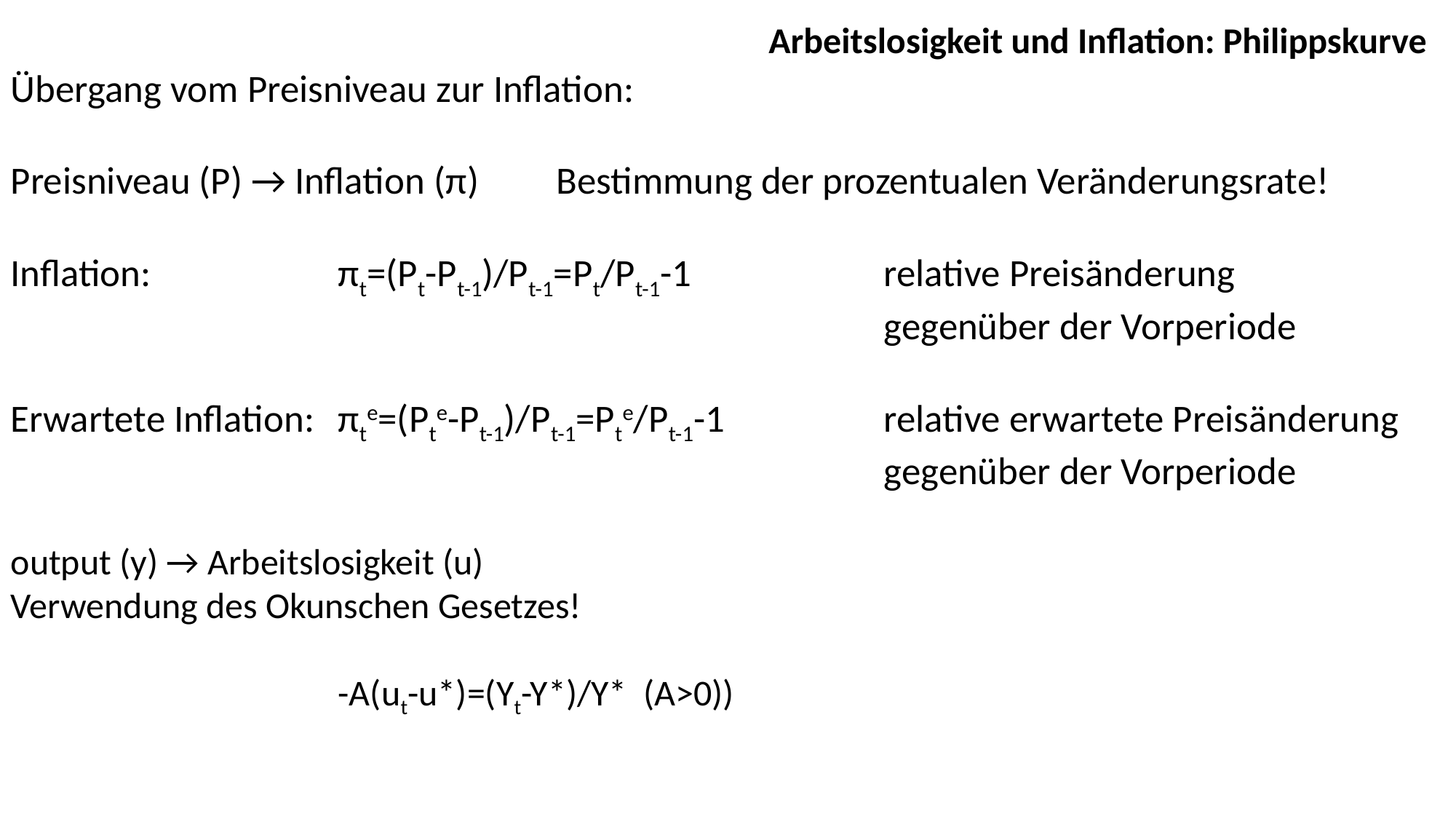

Arbeitslosigkeit und Inflation: Philippskurve
Übergang vom Preisniveau zur Inflation:

Preisniveau (P) → Inflation (π)	Bestimmung der prozentualen Veränderungsrate!

Inflation:		πt=(Pt-Pt-1)/Pt-1=Pt/Pt-1-1		relative Preisänderung 										gegenüber der Vorperiode

Erwartete Inflation:	πte=(Pte-Pt-1)/Pt-1=Pte/Pt-1-1		relative erwartete Preisänderung 									gegenüber der Vorperiode

output (y) → Arbeitslosigkeit (u)
Verwendung des Okunschen Gesetzes!

			-A(ut-u*)=(Yt-Y*)/Y*  (A>0))